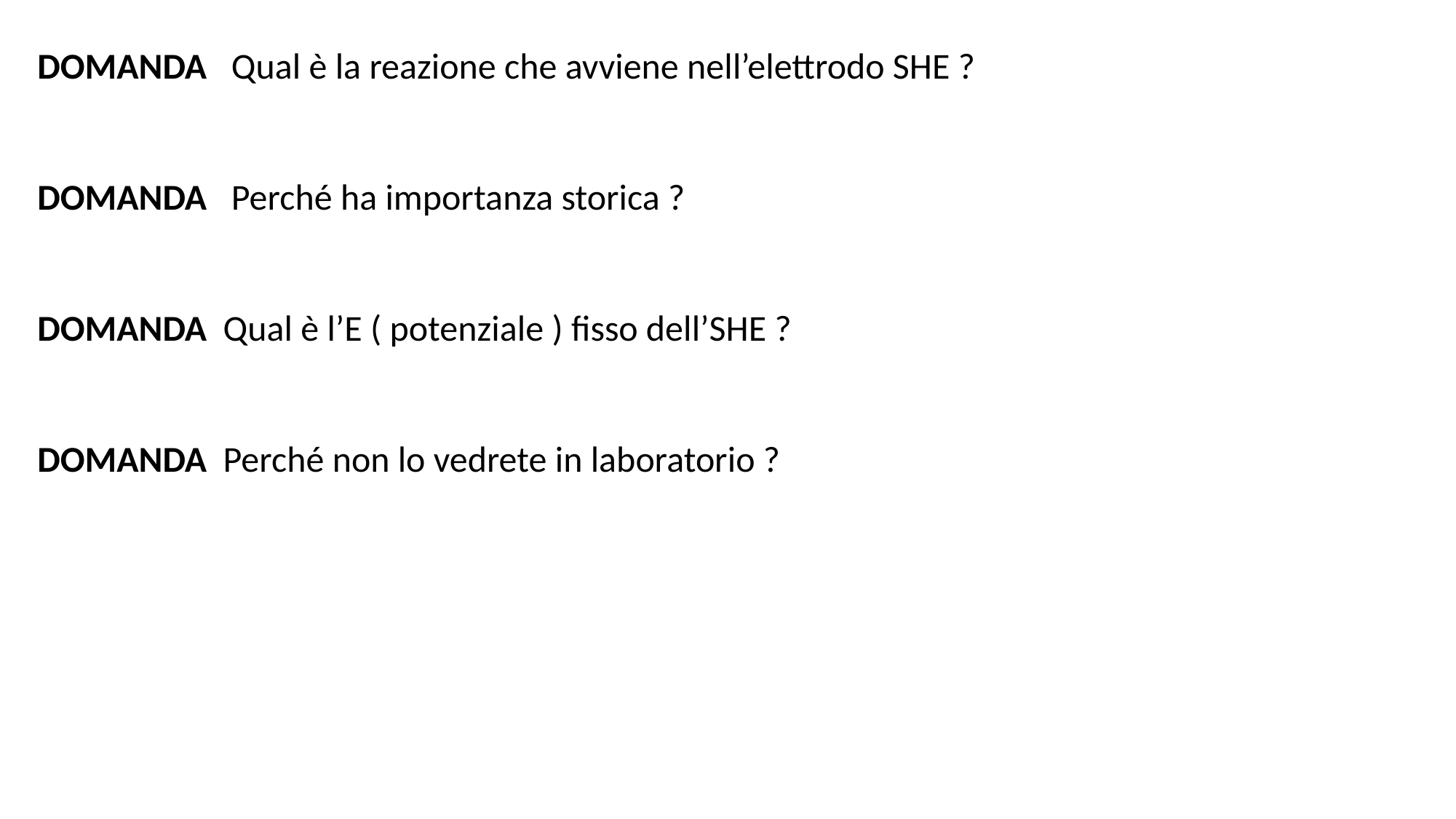

DOMANDA   Qual è la reazione che avviene nell’elettrodo SHE ?

DOMANDA   Perché ha importanza storica ?

DOMANDA  Qual è l’E ( potenziale ) fisso dell’SHE ?

DOMANDA  Perché non lo vedrete in laboratorio ?